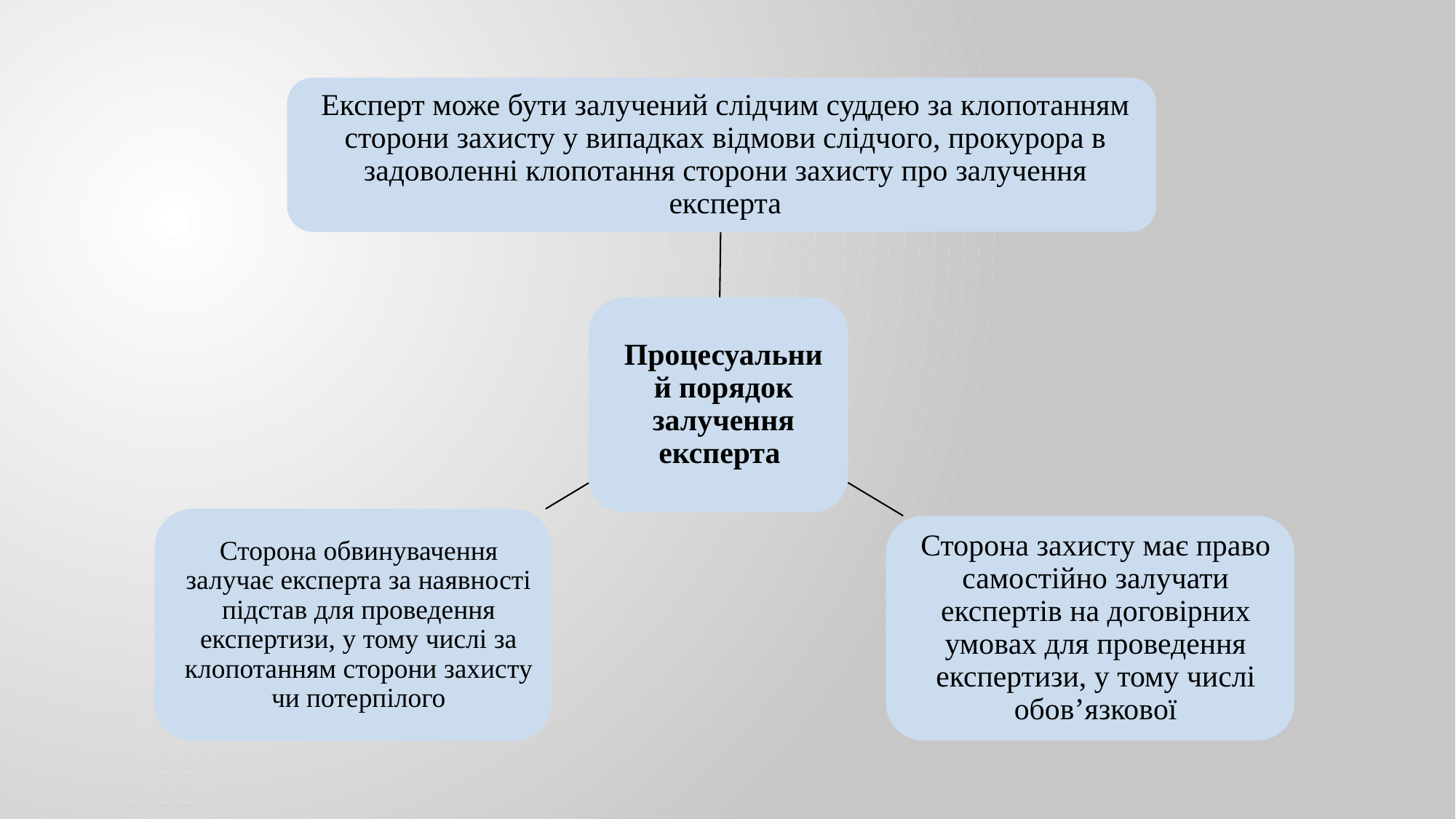

Процесуальний порядок залучення експерта
Експерт може бути залучений слідчим суддею за клопотанням сторони захисту у випадках відмови слідчого, прокурора в задоволенні клопотання сторони захисту про залучення експерта
Сторона захисту має право самостійно залучати експертів на договірних умовах для проведення експертизи, у тому числі обов’язкової
Сторона обвинувачення залучає експерта за наявності підстав для проведення експертизи, у тому числі за клопотанням сторони захисту чи потерпілого